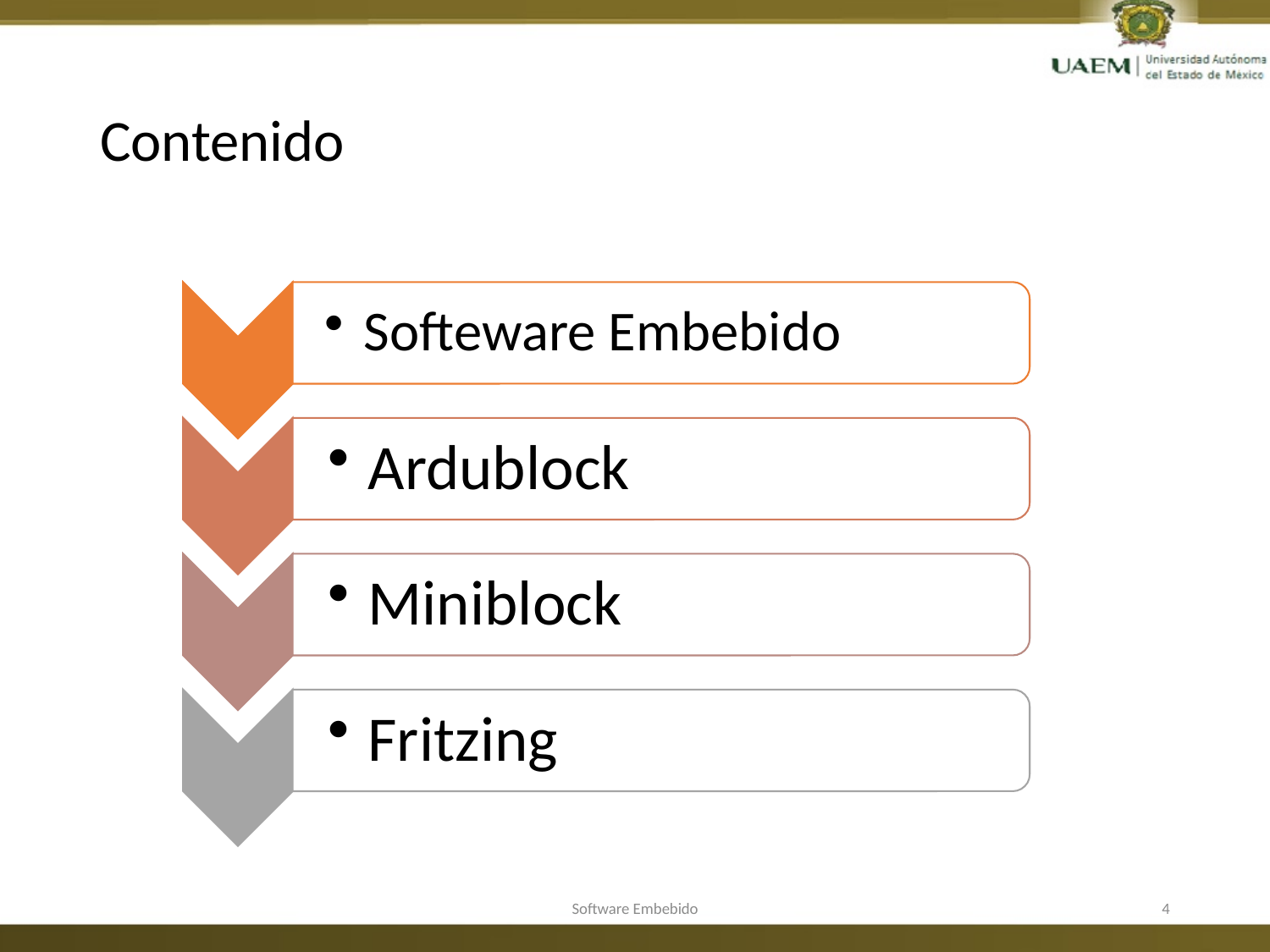

# Contenido

Softeware Embebido

Ardublock

Miniblock

Fritzing
Software Embebido
4